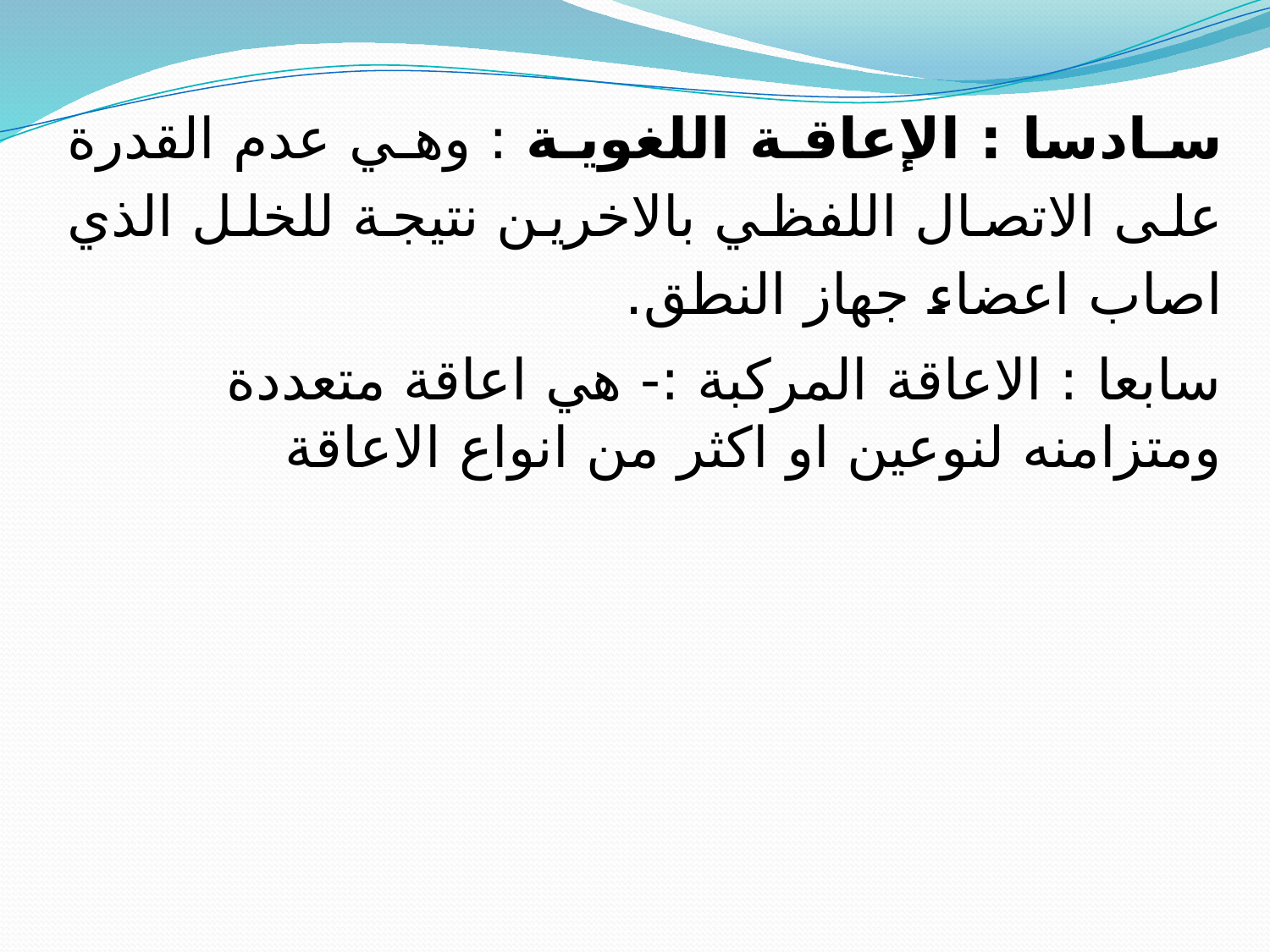

سادسا : الإعاقة اللغوية : وهي عدم القدرة على الاتصال اللفظي بالاخرين نتيجة للخلل الذي اصاب اعضاء جهاز النطق.
سابعا : الاعاقة المركبة :- هي اعاقة متعددة ومتزامنه لنوعين او اكثر من انواع الاعاقة